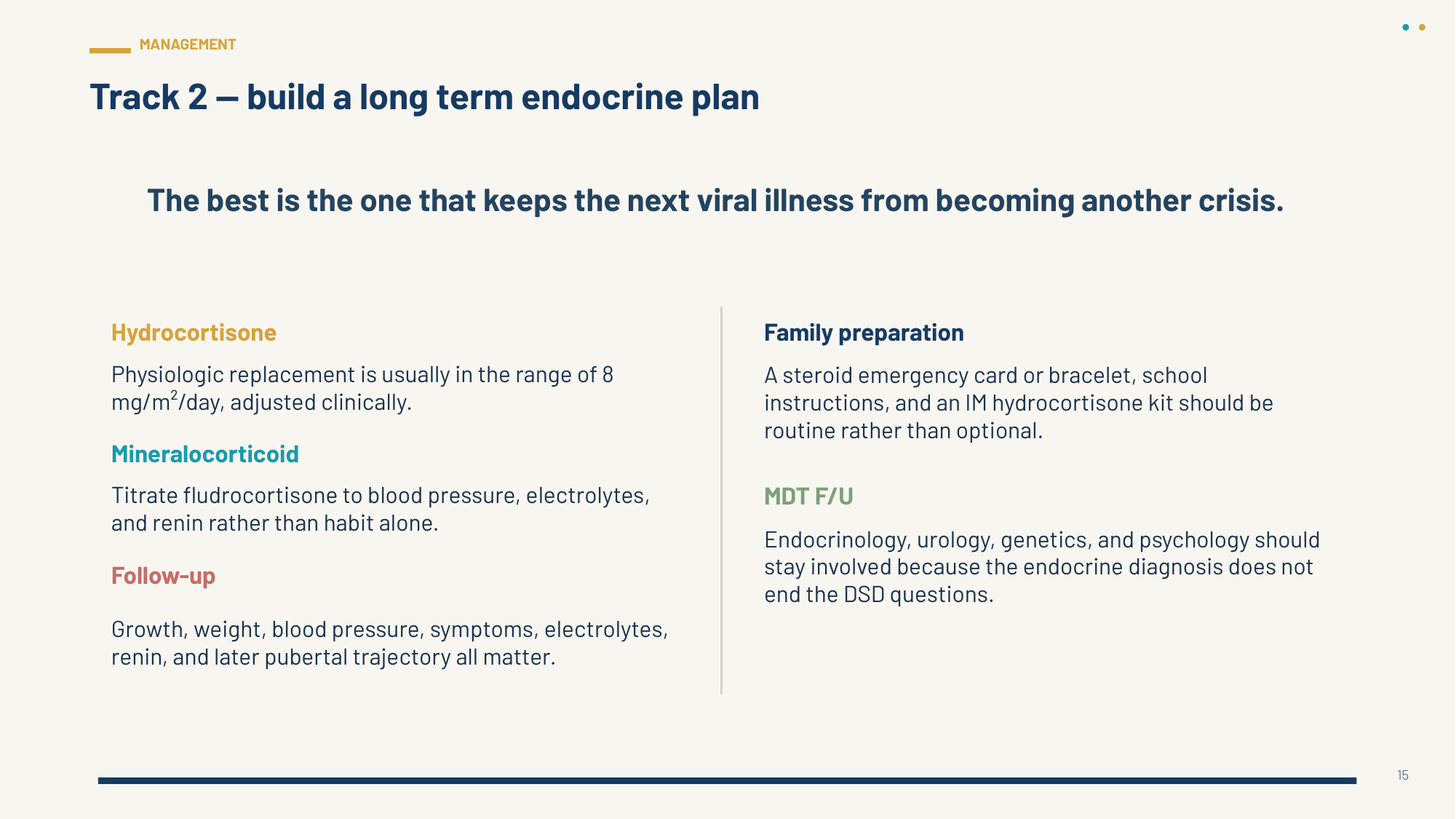

MANAGEMENT

Track 2 — build a long term endocrine plan
The best is the one that keeps the next viral illness from becoming another crisis.

Hydrocortisone
Family preparation
Physiologic replacement is usually in the range of 8 mg/m²/day, adjusted clinically.
A steroid emergency card or bracelet, school instructions, and an IM hydrocortisone kit should be routine rather than optional.
Mineralocorticoid
MDT F/U
Titrate fludrocortisone to blood pressure, electrolytes, and renin rather than habit alone.
Endocrinology, urology, genetics, and psychology should stay involved because the endocrine diagnosis does not end the DSD questions.
Follow-up
Growth, weight, blood pressure, symptoms, electrolytes, renin, and later pubertal trajectory all matter.
15